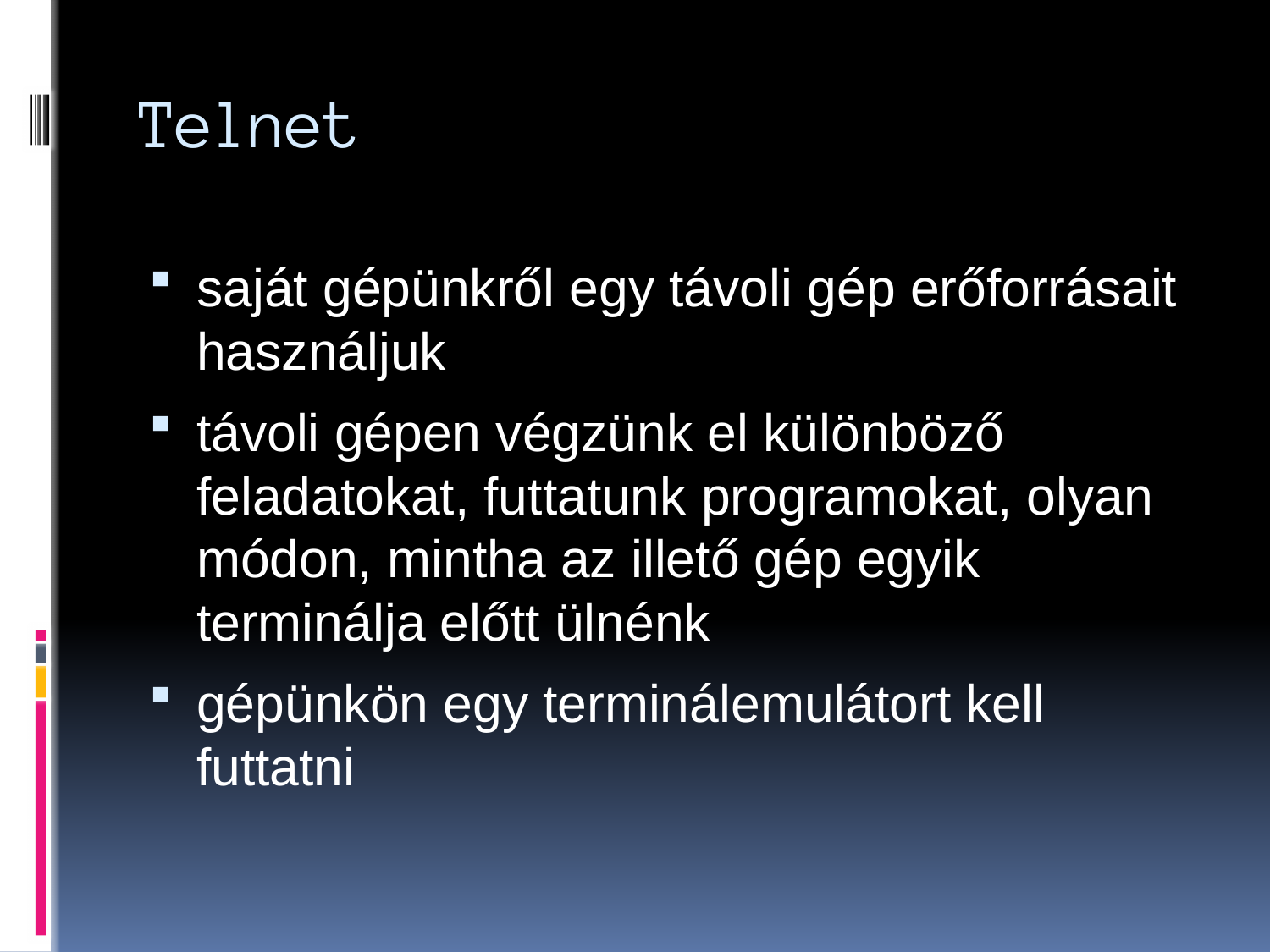

# Telnet
saját gépünkről egy távoli gép erőforrásait használjuk
távoli gépen végzünk el különböző feladatokat, futtatunk programokat, olyan módon, mintha az illető gép egyik terminálja előtt ülnénk
gépünkön egy terminálemulátort kell futtatni